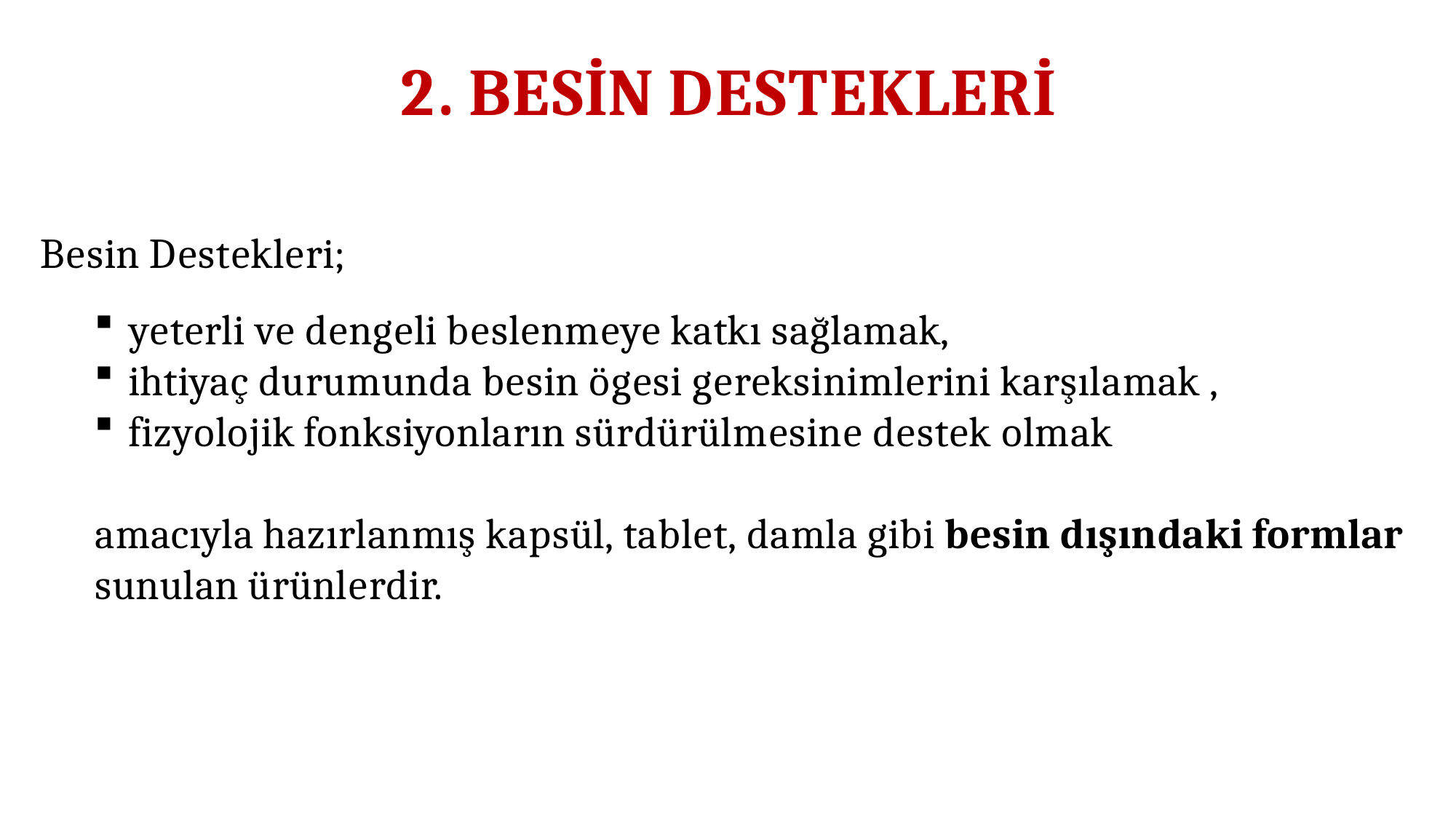

# 2. BESİN DESTEKLERİ
Besin Destekleri;
yeterli ve dengeli beslenmeye katkı sağlamak,
ihtiyaç durumunda besin ögesi gereksinimlerini karşılamak ,
fizyolojik fonksiyonların sürdürülmesine destek olmak

amacıyla hazırlanmış kapsül, tablet, damla gibi besin dışındaki formlar sunulan ürünlerdir.